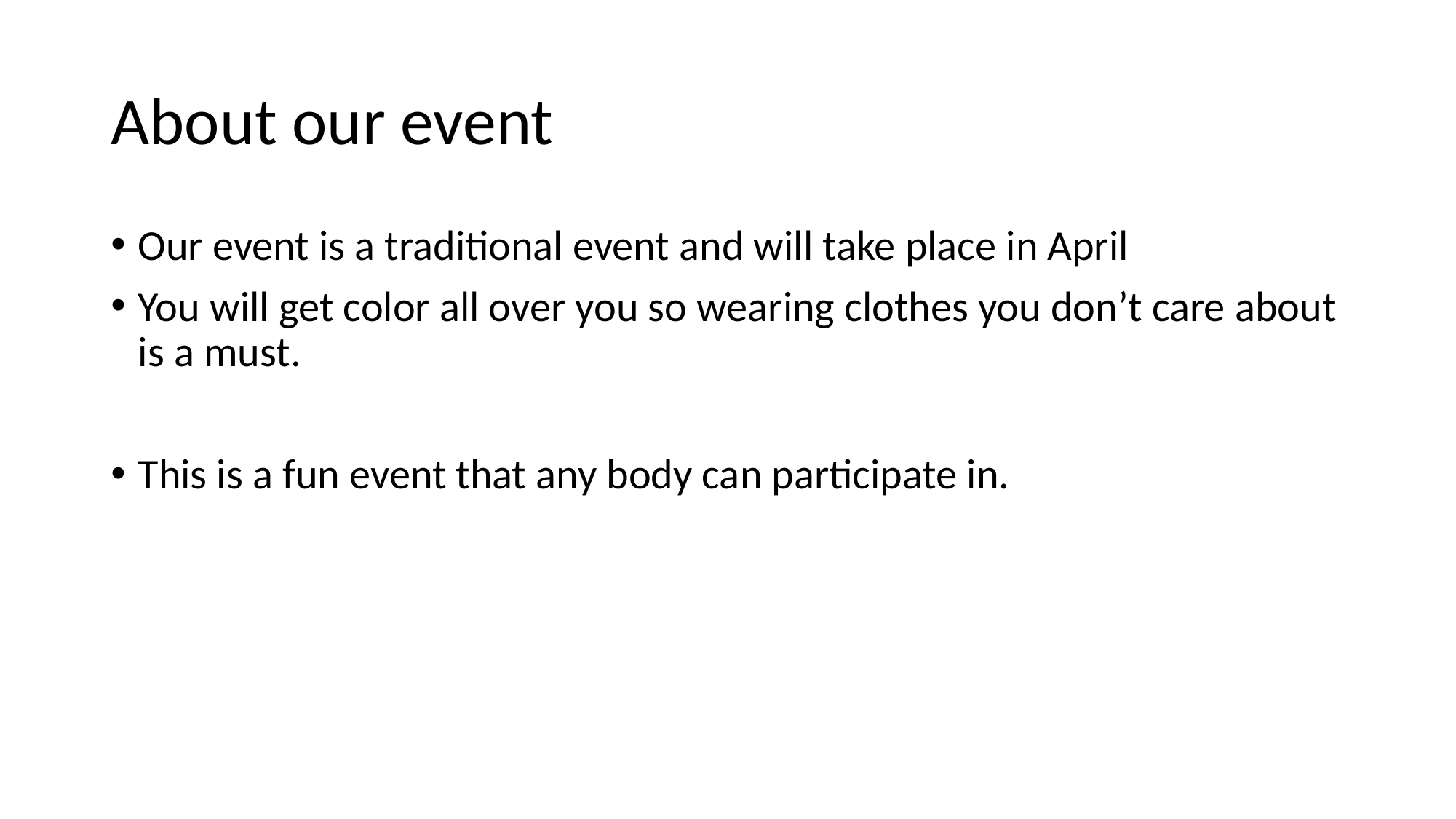

# About our event
Our event is a traditional event and will take place in April
You will get color all over you so wearing clothes you don’t care about is a must.

This is a fun event that any body can participate in.